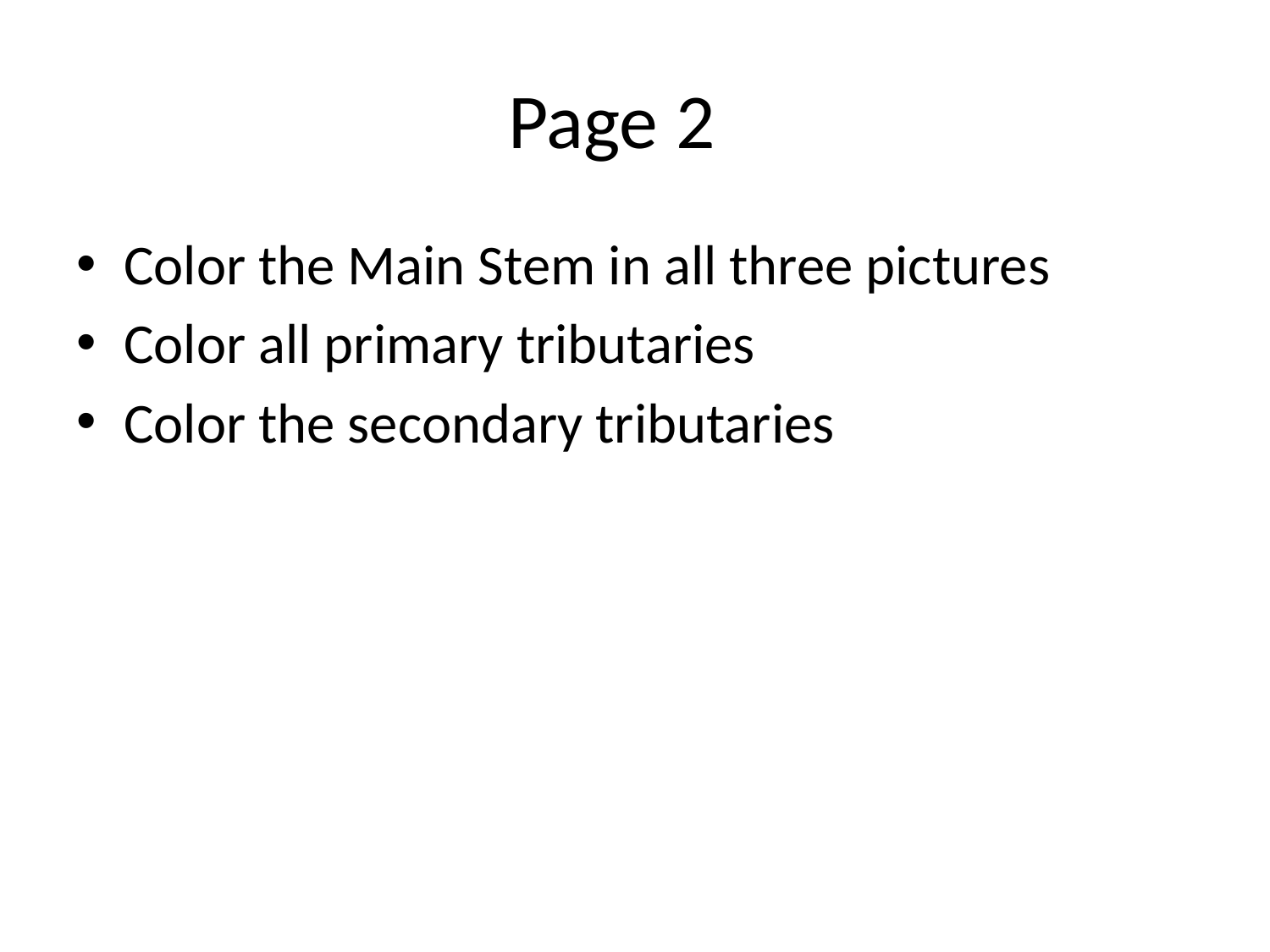

# Page 2
Color the Main Stem in all three pictures
Color all primary tributaries
Color the secondary tributaries